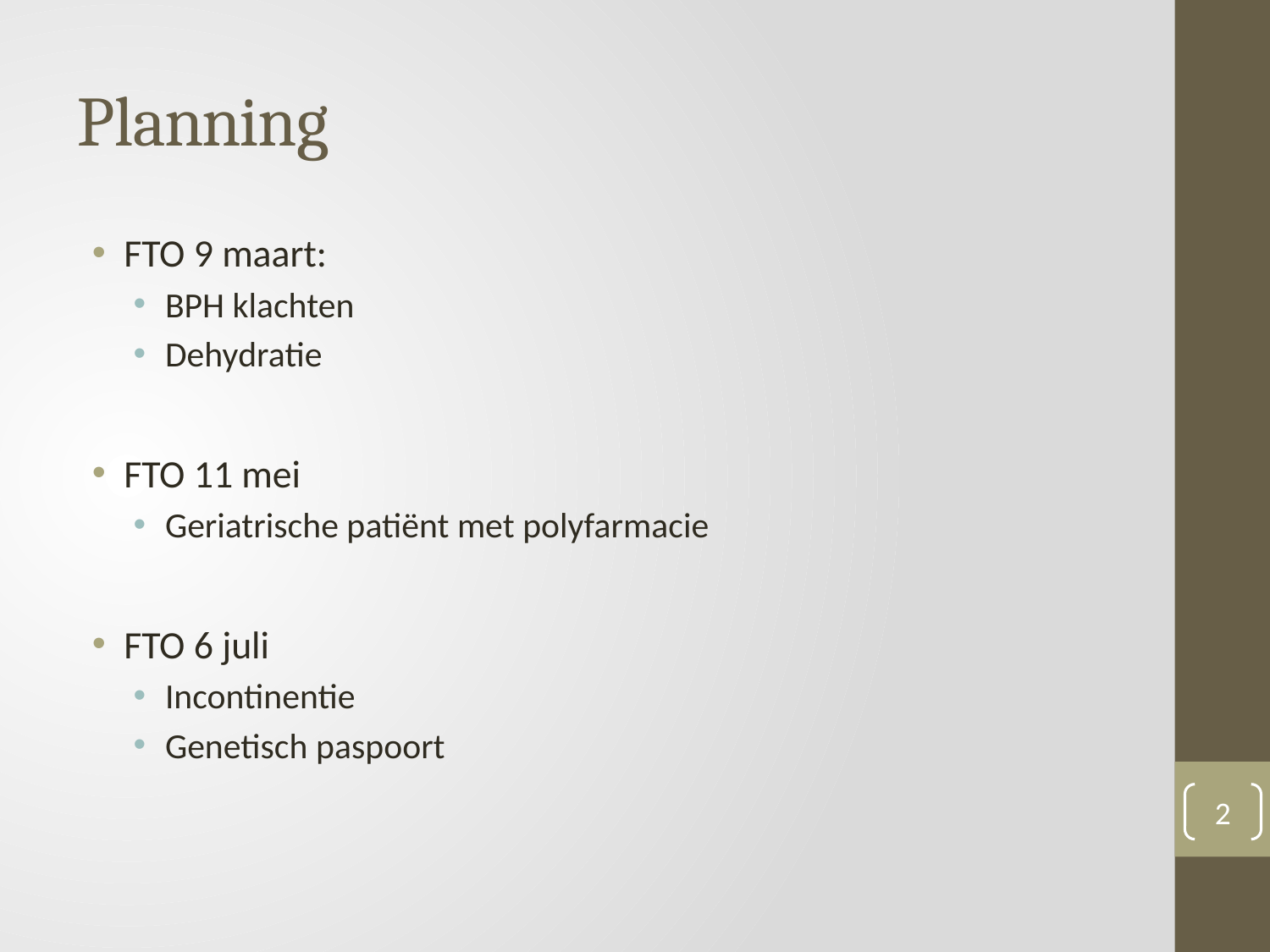

# Planning
FTO 9 maart:
BPH klachten
Dehydratie

FTO 11 mei
Geriatrische patiënt met polyfarmacie

FTO 6 juli
Incontinentie
Genetisch paspoort

2